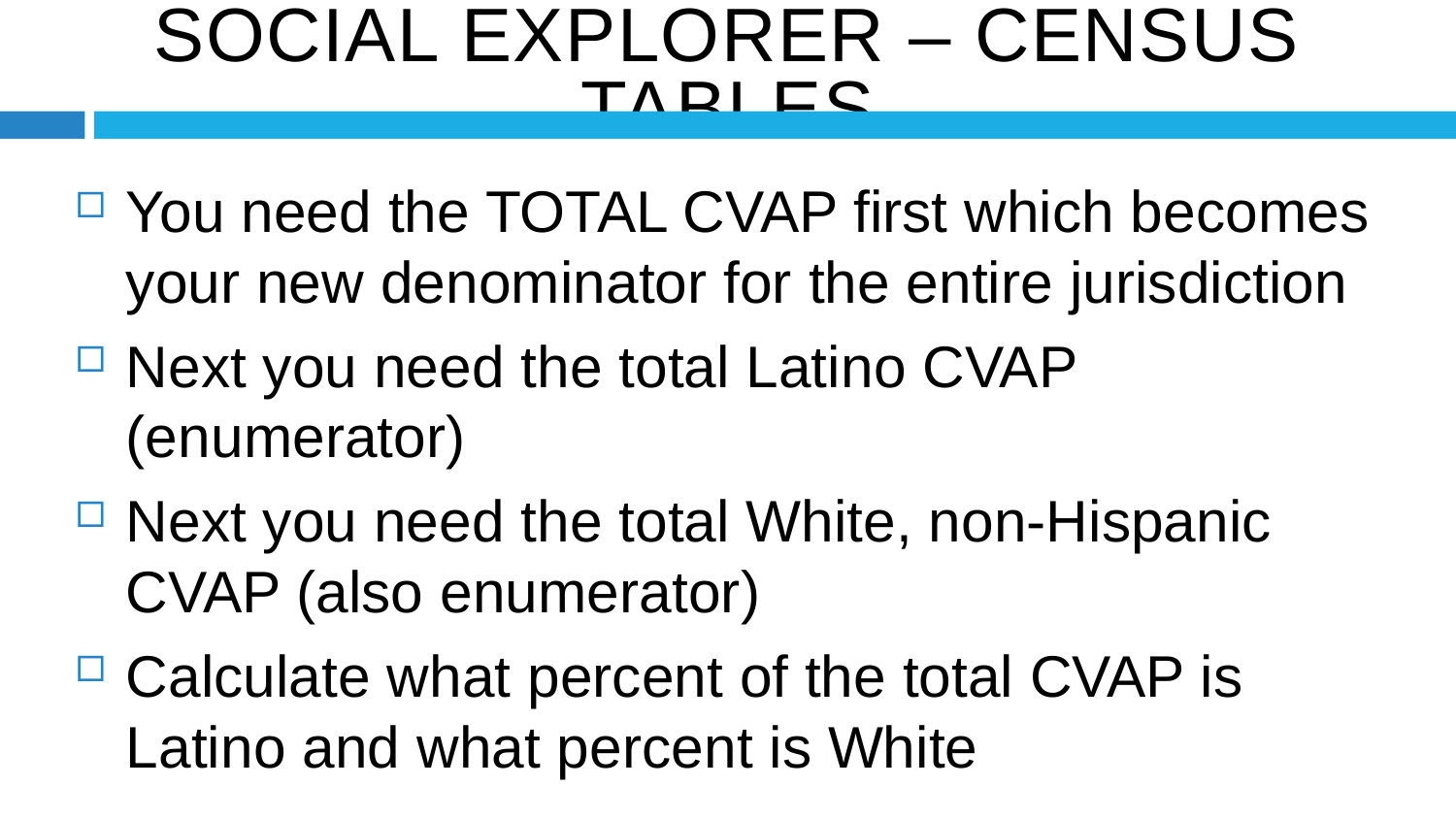

Social explorer – census tables

You need the TOTAL CVAP first which becomes your new denominator for the entire jurisdiction
Next you need the total Latino CVAP (enumerator)
Next you need the total White, non-Hispanic CVAP (also enumerator)
Calculate what percent of the total CVAP is Latino and what percent is White